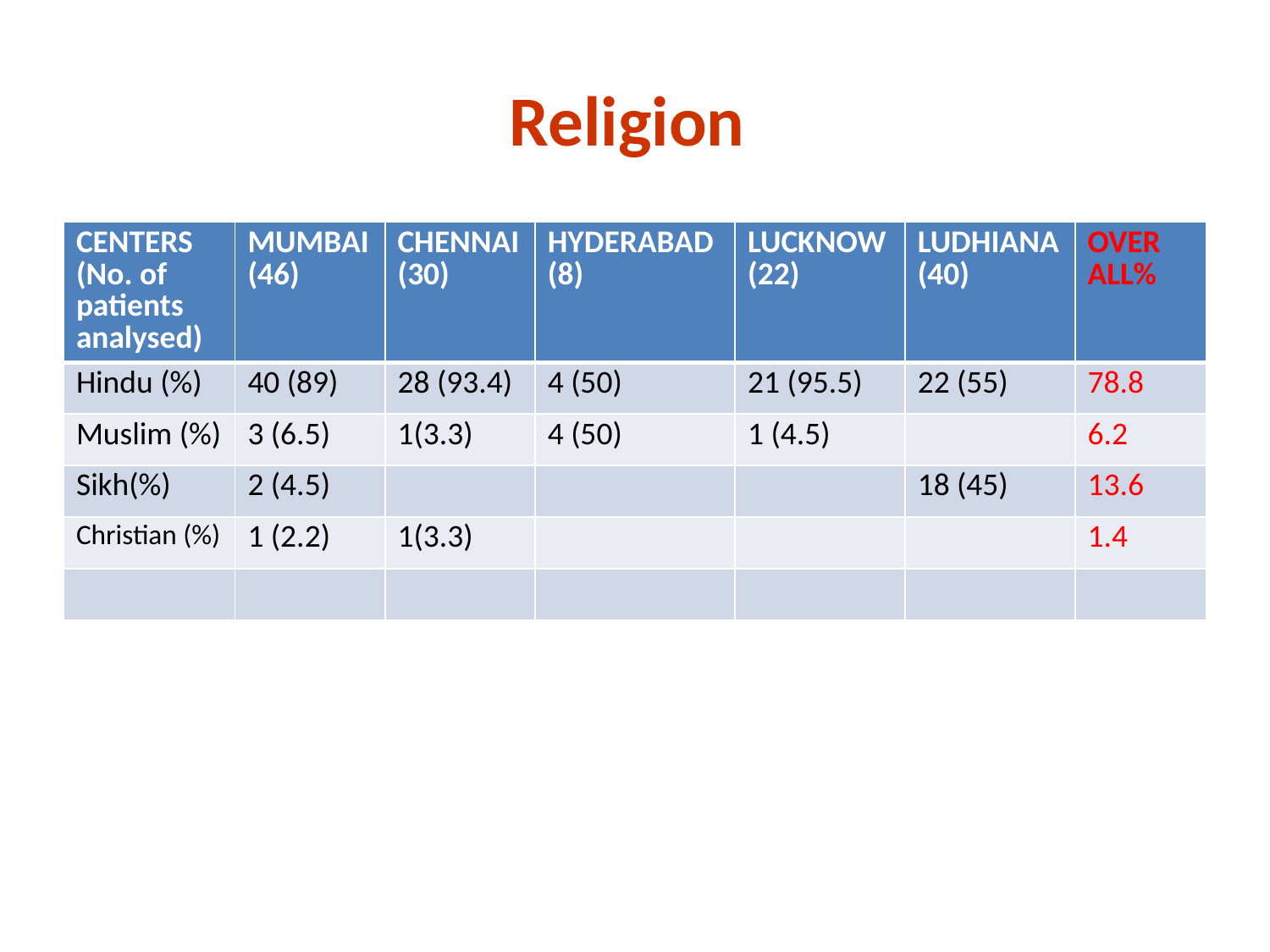

# Religion
| CENTERS (No. of patients analysed) | MUMBAI (46) | CHENNAI (30) | HYDERABAD (8) | LUCKNOW (22) | LUDHIANA (40) | OVER ALL% |
| --- | --- | --- | --- | --- | --- | --- |
| Hindu (%) | 40 (89) | 28 (93.4) | 4 (50) | 21 (95.5) | 22 (55) | 78.8 |
| Muslim (%) | 3 (6.5) | 1(3.3) | 4 (50) | 1 (4.5) |  | 6.2 |
| Sikh(%) | 2 (4.5) |  |  |  | 18 (45) | 13.6 |
| Christian (%) | 1 (2.2) | 1(3.3) |  |  |  | 1.4 |
|  |  |  |  |  |  |  |